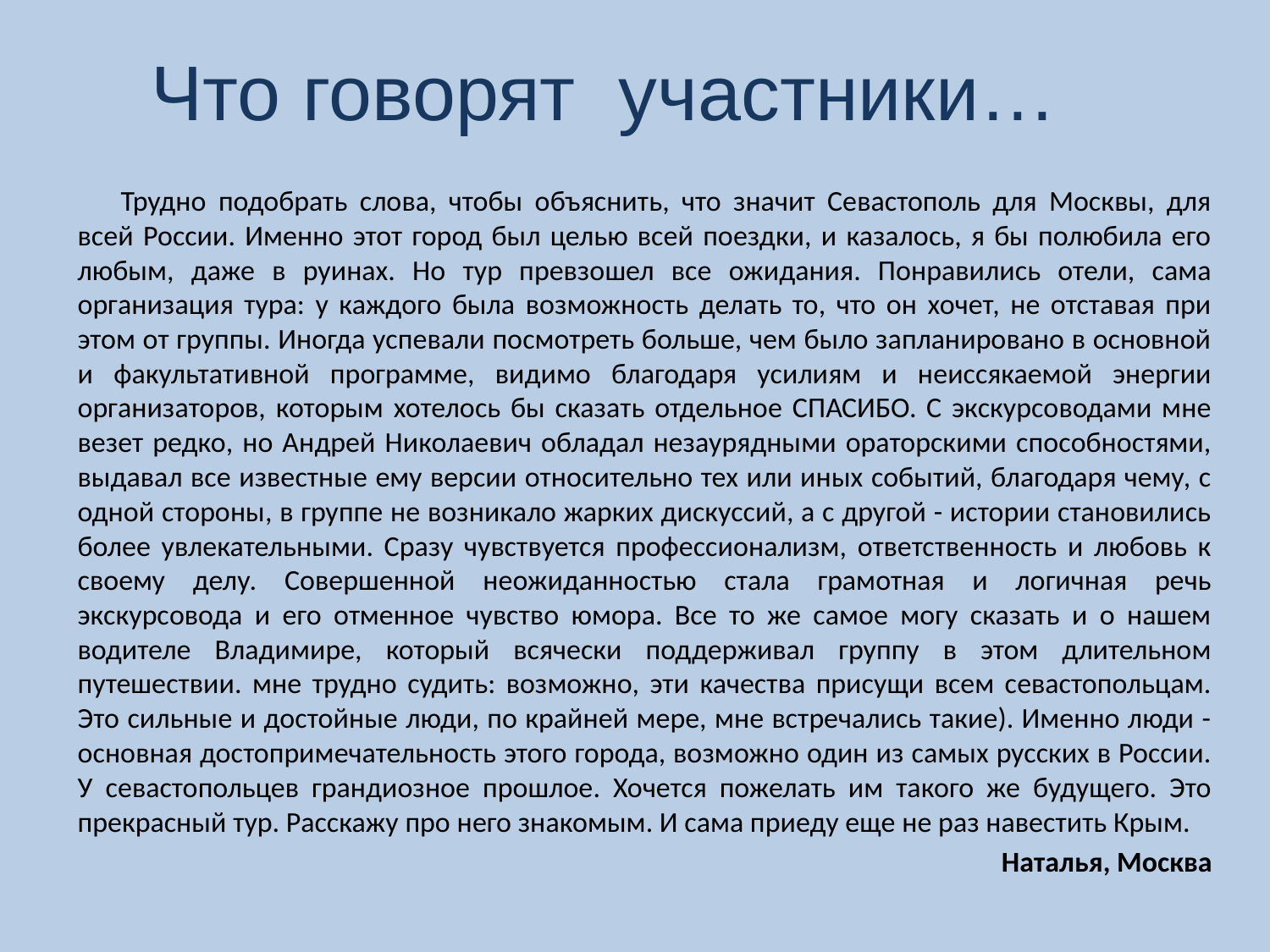

# Что говорят  участники…
	Трудно подобрать слова, чтобы объяснить, что значит Севастополь для Москвы, для всей России. Именно этот город был целью всей поездки, и казалось, я бы полюбила его любым, даже в руинах. Но тур превзошел все ожидания. Понравились отели, сама организация тура: у каждого была возможность делать то, что он хочет, не отставая при этом от группы. Иногда успевали посмотреть больше, чем было запланировано в основной и факультативной программе, видимо благодаря усилиям и неиссякаемой энергии организаторов, которым хотелось бы сказать отдельное СПАСИБО. С экскурсоводами мне везет редко, но Андрей Николаевич обладал незаурядными ораторскими способностями, выдавал все известные ему версии относительно тех или иных событий, благодаря чему, с одной стороны, в группе не возникало жарких дискуссий, а с другой - истории становились более увлекательными. Сразу чувствуется профессионализм, ответственность и любовь к своему делу. Совершенной неожиданностью стала грамотная и логичная речь экскурсовода и его отменное чувство юмора. Все то же самое могу сказать и о нашем водителе Владимире, который всячески поддерживал группу в этом длительном путешествии. мне трудно судить: возможно, эти качества присущи всем севастопольцам. Это сильные и достойные люди, по крайней мере, мне встречались такие). Именно люди - основная достопримечательность этого города, возможно один из самых русских в России. У севастопольцев грандиозное прошлое. Хочется пожелать им такого же будущего. Это прекрасный тур. Расскажу про него знакомым. И сама приеду еще не раз навестить Крым.
Наталья, Москва